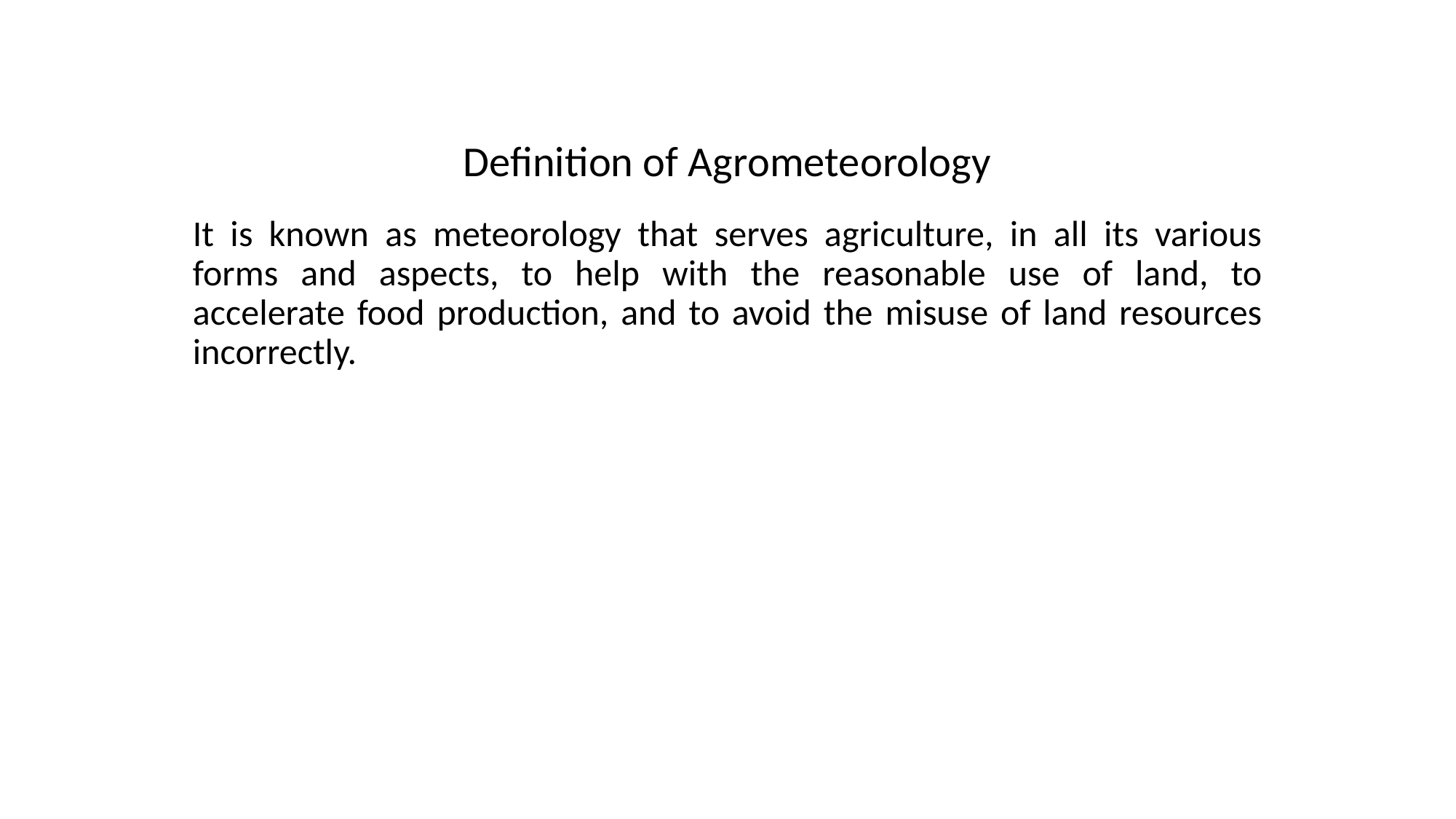

# Definition of Agrometeorology
It is known as meteorology that serves agriculture, in all its various forms and aspects, to help with the reasonable use of land, to accelerate food production, and to avoid the misuse of land resources incorrectly.